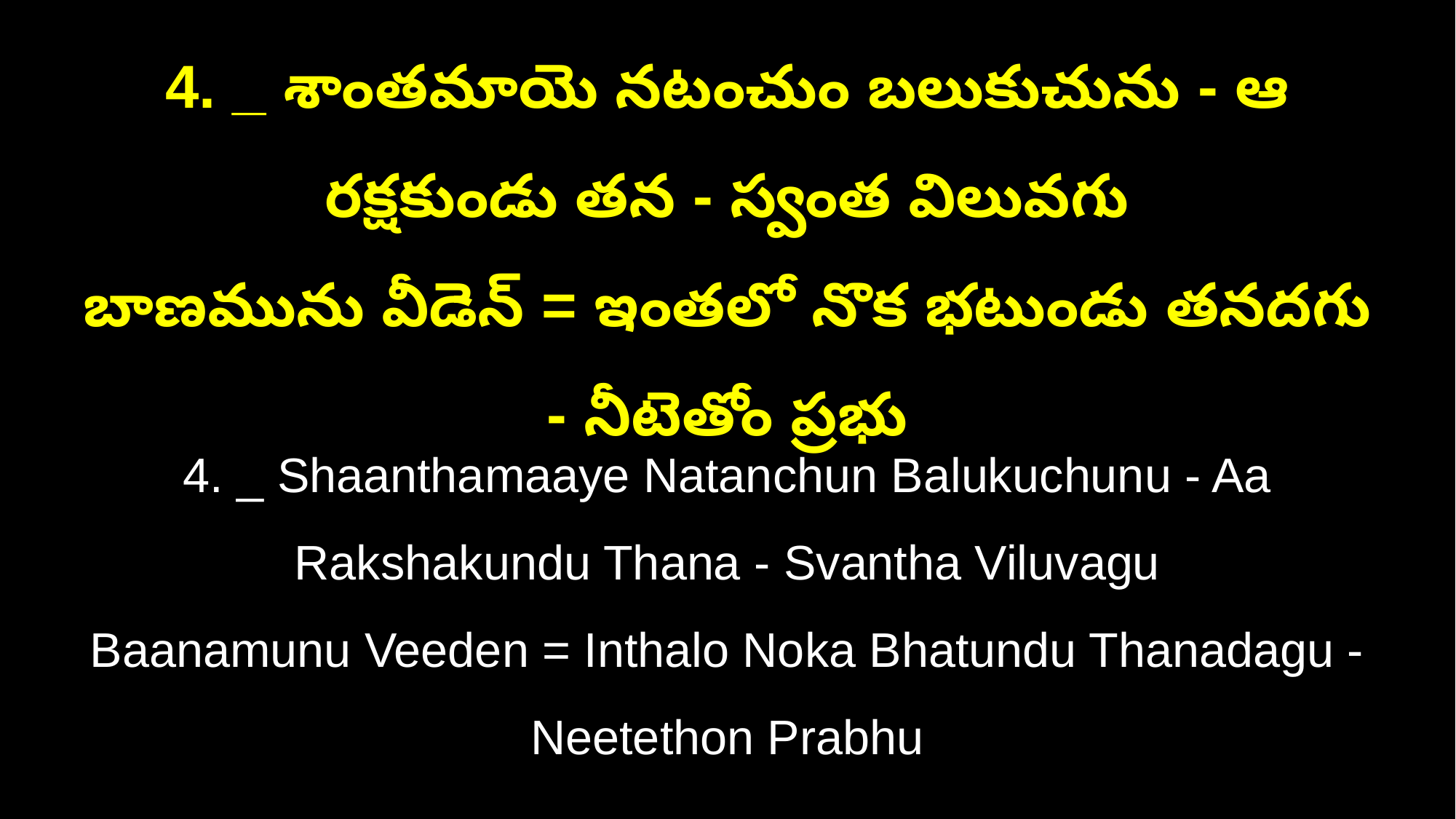

4. _ శాంతమాయె నటంచుం బలుకుచును - ఆ రక్షకుండు తన - స్వంత విలువగు
బాణమును వీడెన్‌ = ఇంతలో నొక భటుండు తనదగు - నీటెతోం ప్రభు
4. _ Shaanthamaaye Natanchun Balukuchunu - Aa Rakshakundu Thana - Svantha Viluvagu
Baanamunu Veeden = Inthalo Noka Bhatundu Thanadagu - Neetethon Prabhu